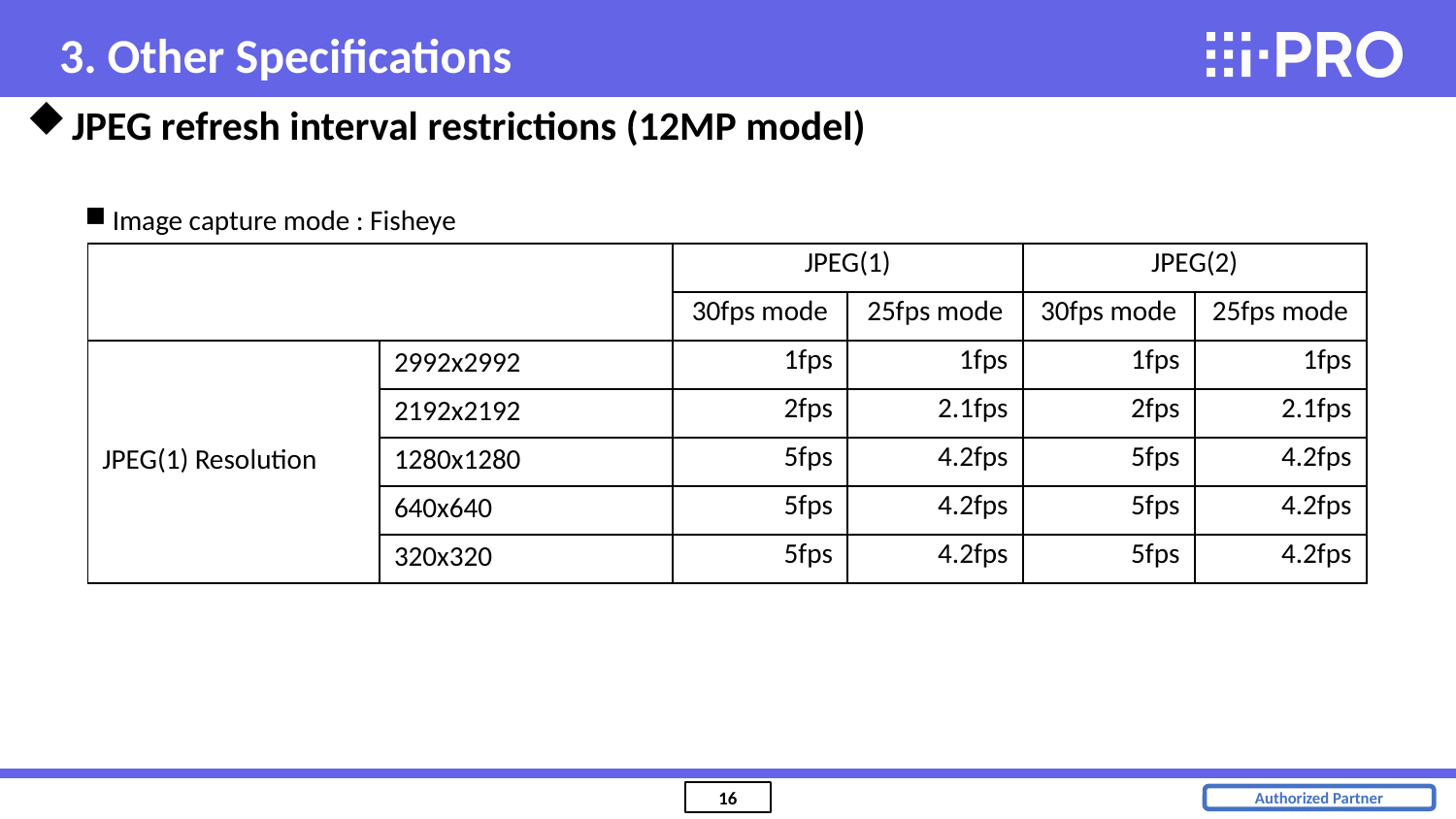

3. Other Specifications
JPEG refresh interval restrictions (12MP model)
Image capture mode : Fisheye
|  |  | JPEG(1) |  | JPEG(2) |  |
| --- | --- | --- | --- | --- | --- |
|  |  | 30fps mode | 25fps mode | 30fps mode | 25fps mode |
| JPEG(1) Resolution | 2992x2992 | 1fps | 1fps | 1fps | 1fps |
|  | 2192x2192 | 2fps | 2.1fps | 2fps | 2.1fps |
|  | 1280x1280 | 5fps | 4.2fps | 5fps | 4.2fps |
|  | 640x640 | 5fps | 4.2fps | 5fps | 4.2fps |
|  | 320x320 | 5fps | 4.2fps | 5fps | 4.2fps |